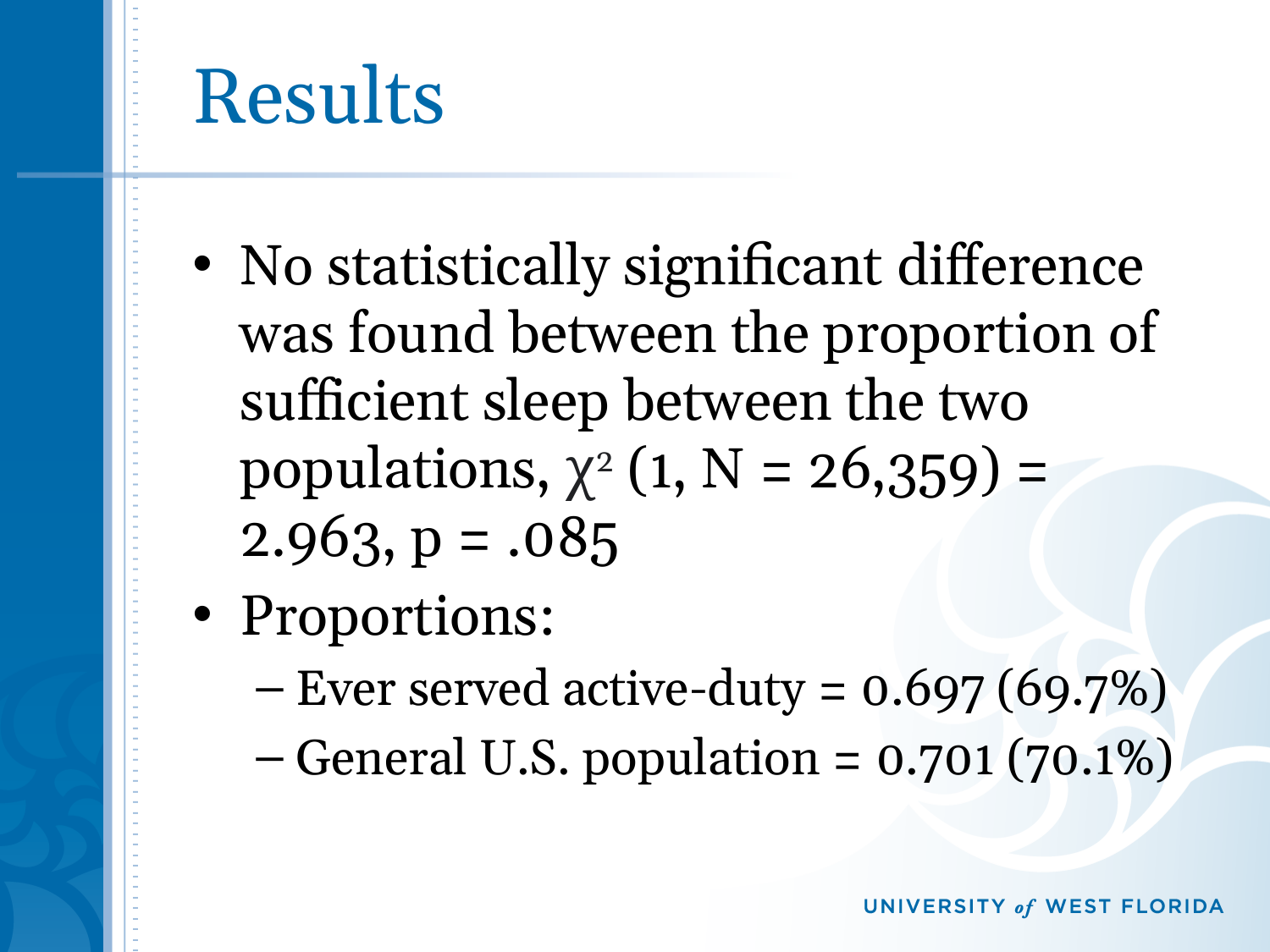

# Results
No statistically significant difference was found between the proportion of sufficient sleep between the two populations, χ2 (1, N = 26,359) = 2.963, p = .085
Proportions:
Ever served active-duty = 0.697 (69.7%)
General U.S. population = 0.701 (70.1%)